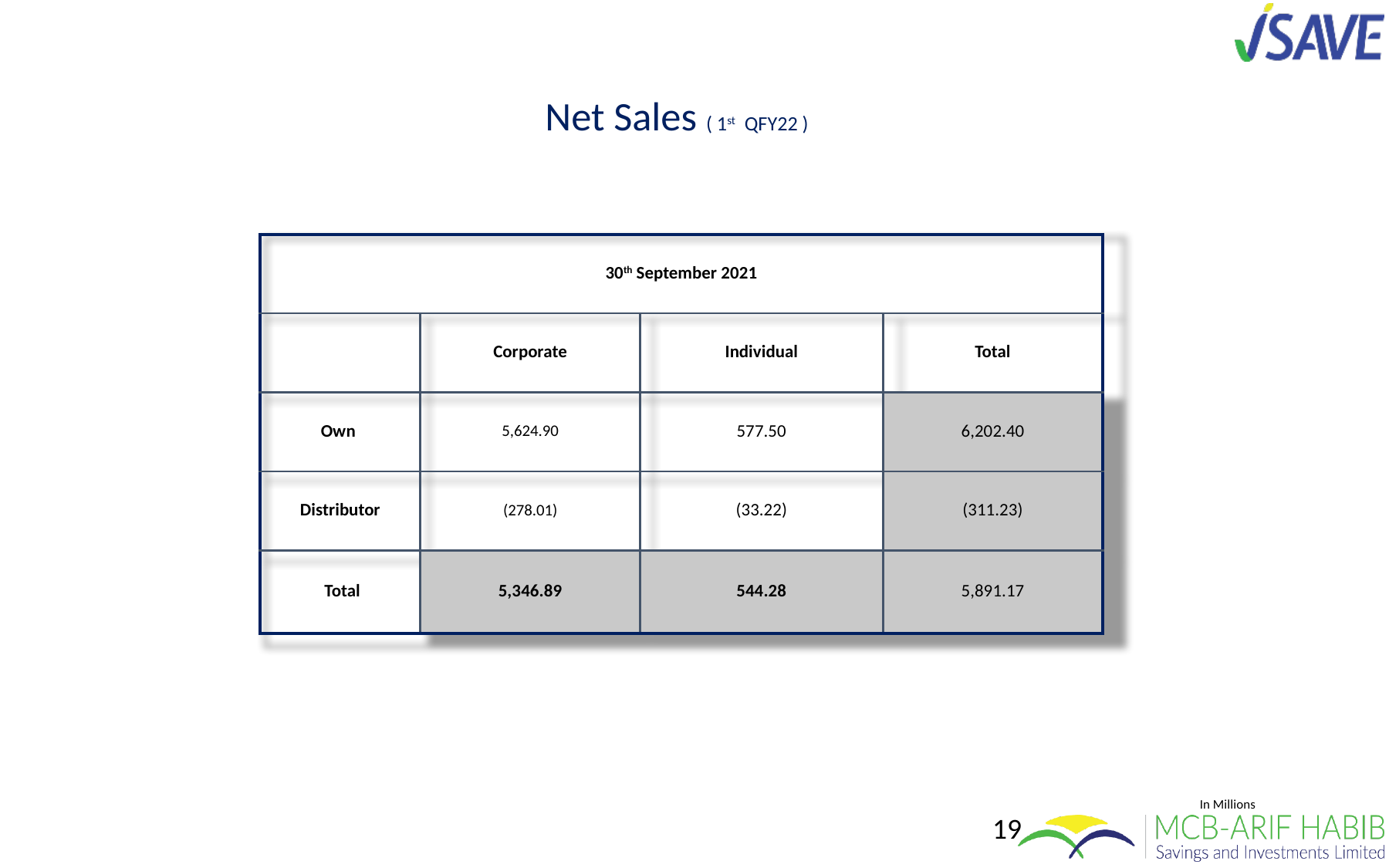

Net Sales ( 1st  QFY22 )
| 30th September 2021 |  |  |  |
| --- | --- | --- | --- |
|  | Corporate | Individual | Total |
| Own | 5,624.90 | 577.50 | 6,202.40 |
| Distributor | (278.01) | (33.22) | (311.23) |
| Total | 5,346.89 | 544.28 | 5,891.17 |
In Millions
19